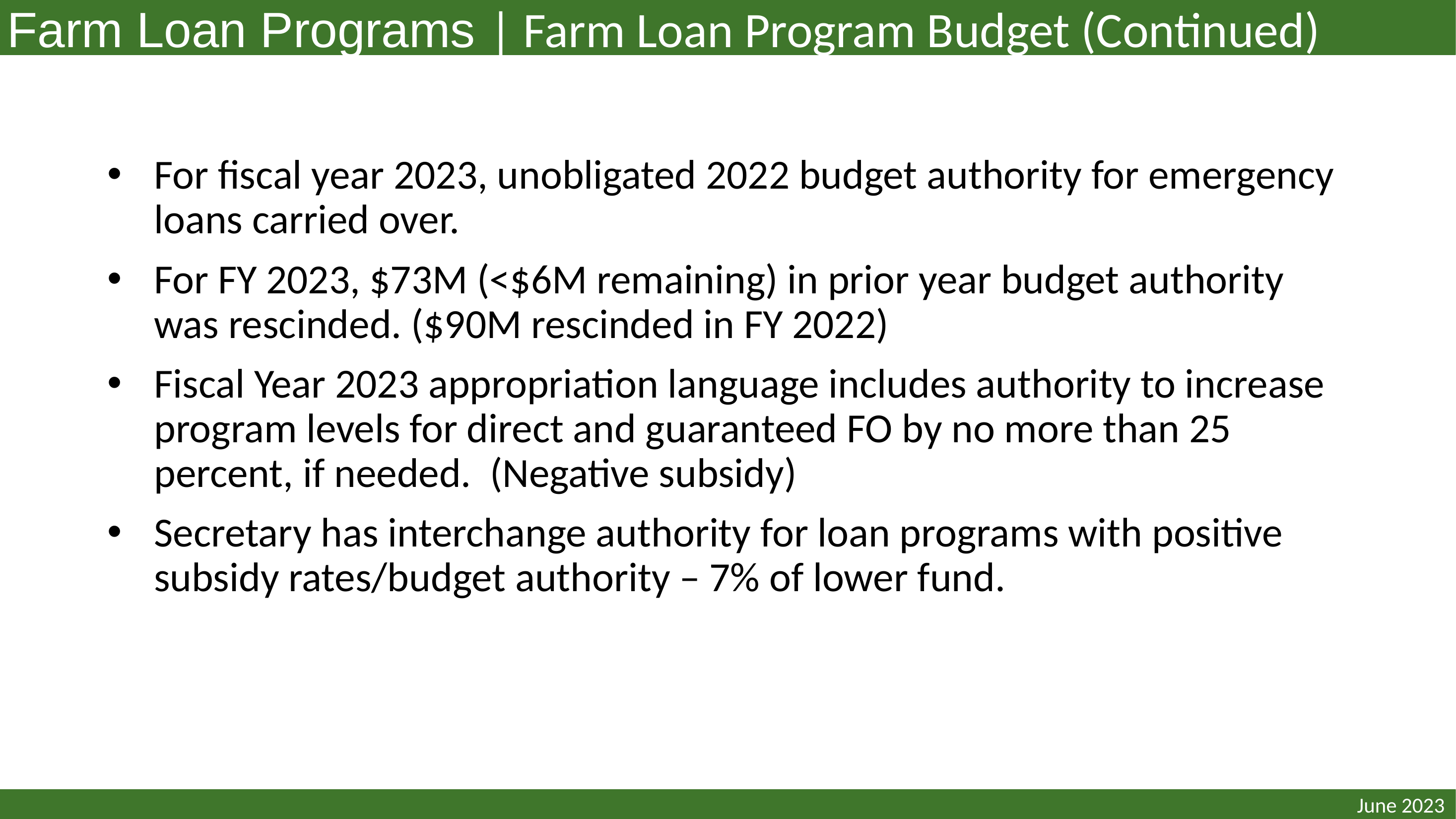

Farm Loan Programs | Farm Loan Program Budget (Continued)
For fiscal year 2023, unobligated 2022 budget authority for emergency loans carried over.
For FY 2023, $73M (<$6M remaining) in prior year budget authority was rescinded. ($90M rescinded in FY 2022)
Fiscal Year 2023 appropriation language includes authority to increase program levels for direct and guaranteed FO by no more than 25 percent, if needed.  (Negative subsidy)
Secretary has interchange authority for loan programs with positive subsidy rates/budget authority – 7% of lower fund.

June 2023